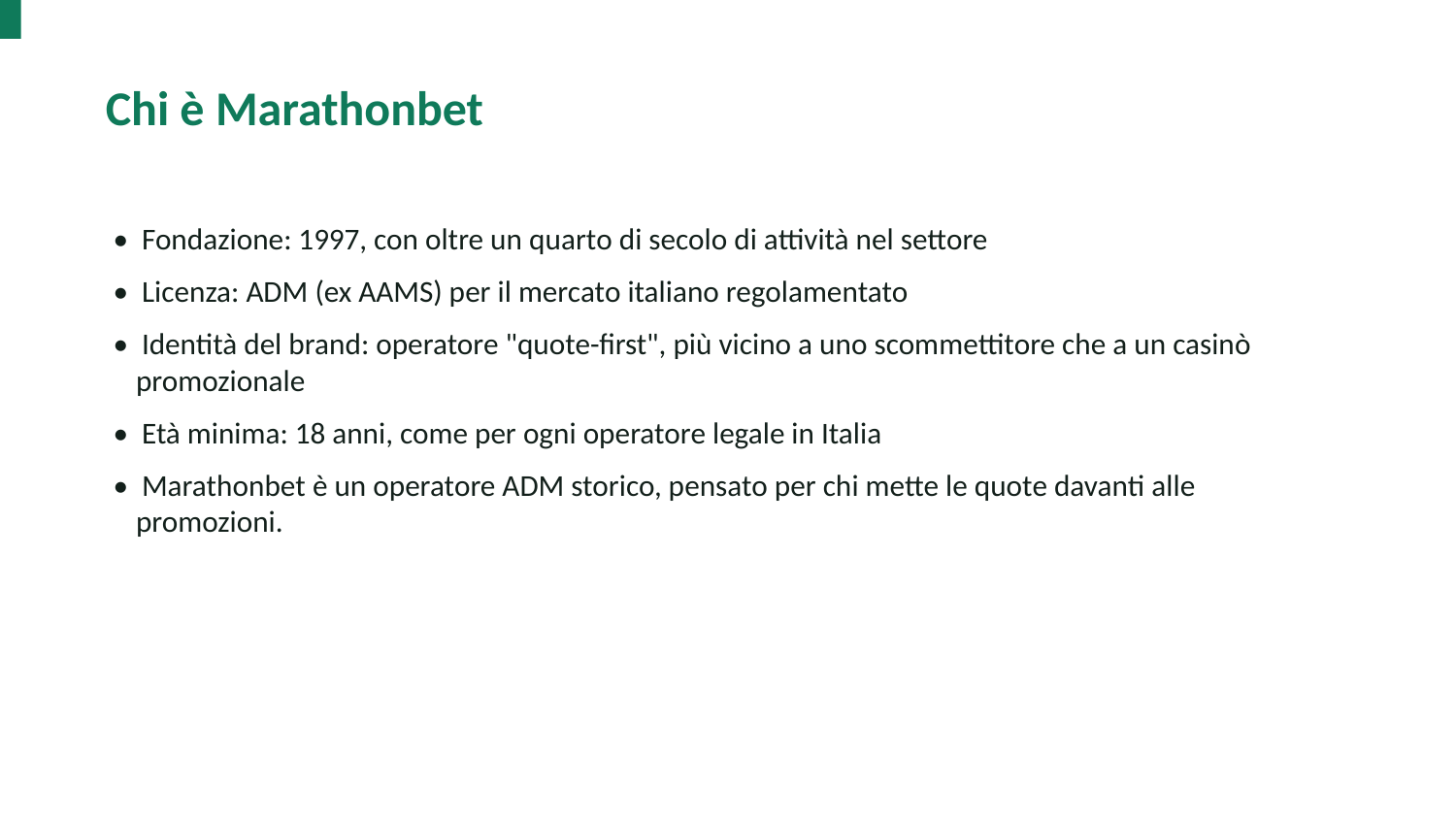

Chi è Marathonbet
•  Fondazione: 1997, con oltre un quarto di secolo di attività nel settore
•  Licenza: ADM (ex AAMS) per il mercato italiano regolamentato
•  Identità del brand: operatore "quote-first", più vicino a uno scommettitore che a un casinò promozionale
•  Età minima: 18 anni, come per ogni operatore legale in Italia
•  Marathonbet è un operatore ADM storico, pensato per chi mette le quote davanti alle promozioni.